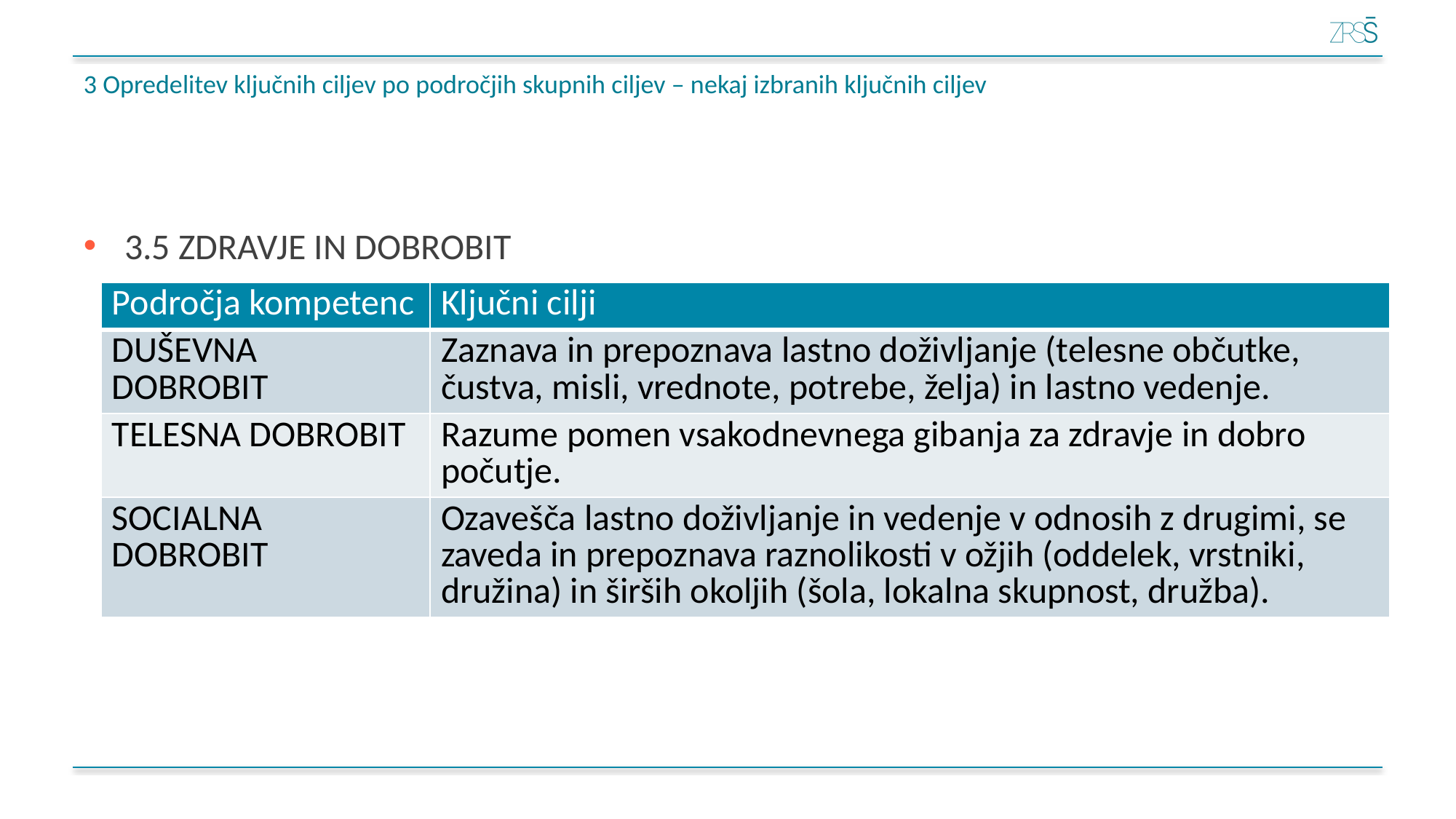

# 3 Opredelitev ključnih ciljev po področjih skupnih ciljev – nekaj izbranih ključnih ciljev
3.5 ZDRAVJE IN DOBROBIT

| Področja kompetenc | Ključni cilji |
| --- | --- |
| DUŠEVNA DOBROBIT | Zaznava in prepoznava lastno doživljanje (telesne občutke, čustva, misli, vrednote, potrebe, želja) in lastno vedenje. |
| TELESNA DOBROBIT | Razume pomen vsakodnevnega gibanja za zdravje in dobro počutje. |
| SOCIALNA DOBROBIT | Ozavešča lastno doživljanje in vedenje v odnosih z drugimi, se zaveda in prepoznava raznolikosti v ožjih (oddelek, vrstniki, družina) in širših okoljih (šola, lokalna skupnost, družba). |